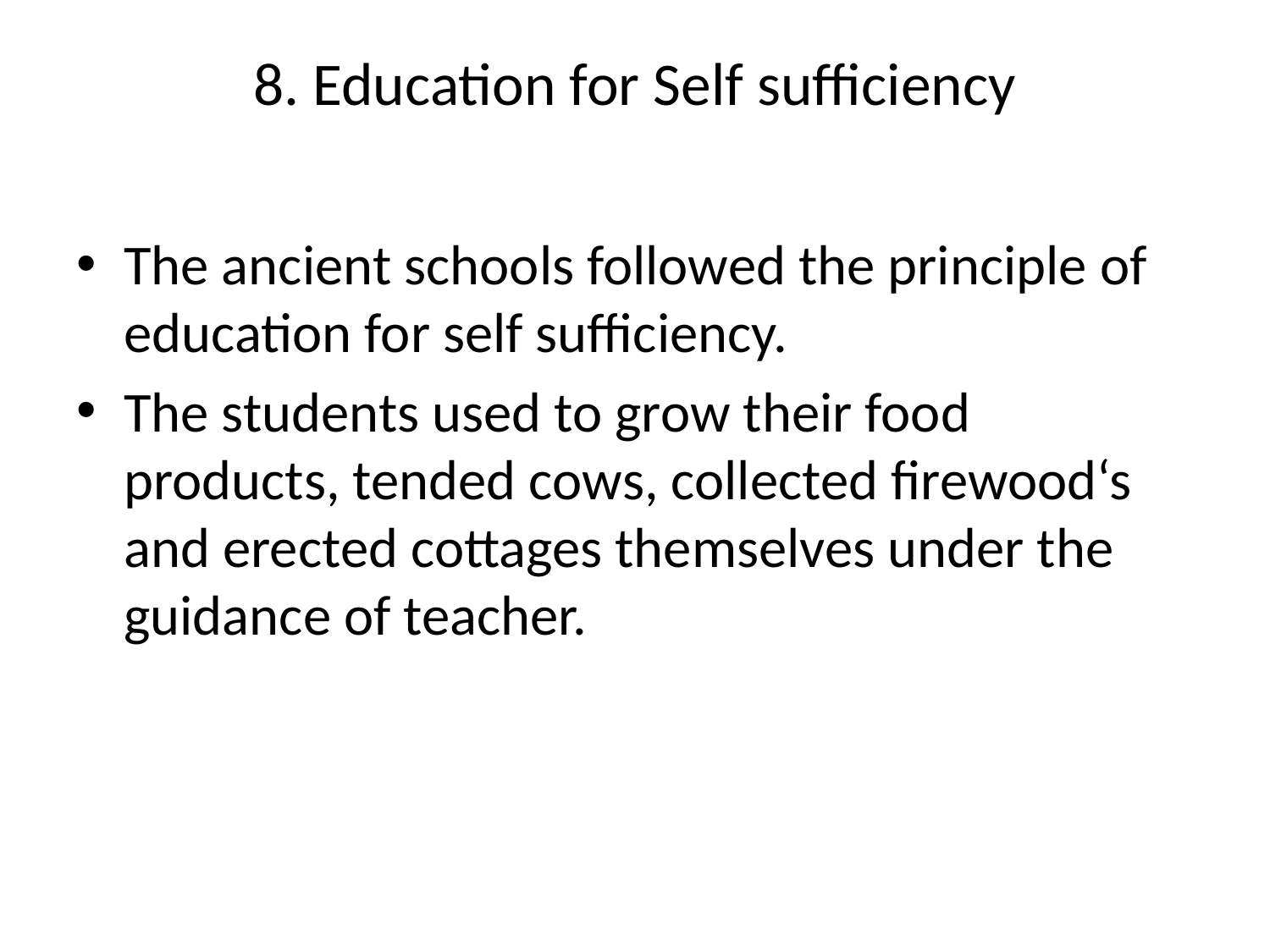

# 8. Education for Self sufficiency
The ancient schools followed the principle of education for self sufficiency.
The students used to grow their food products, tended cows, collected firewood‘s and erected cottages themselves under the guidance of teacher.